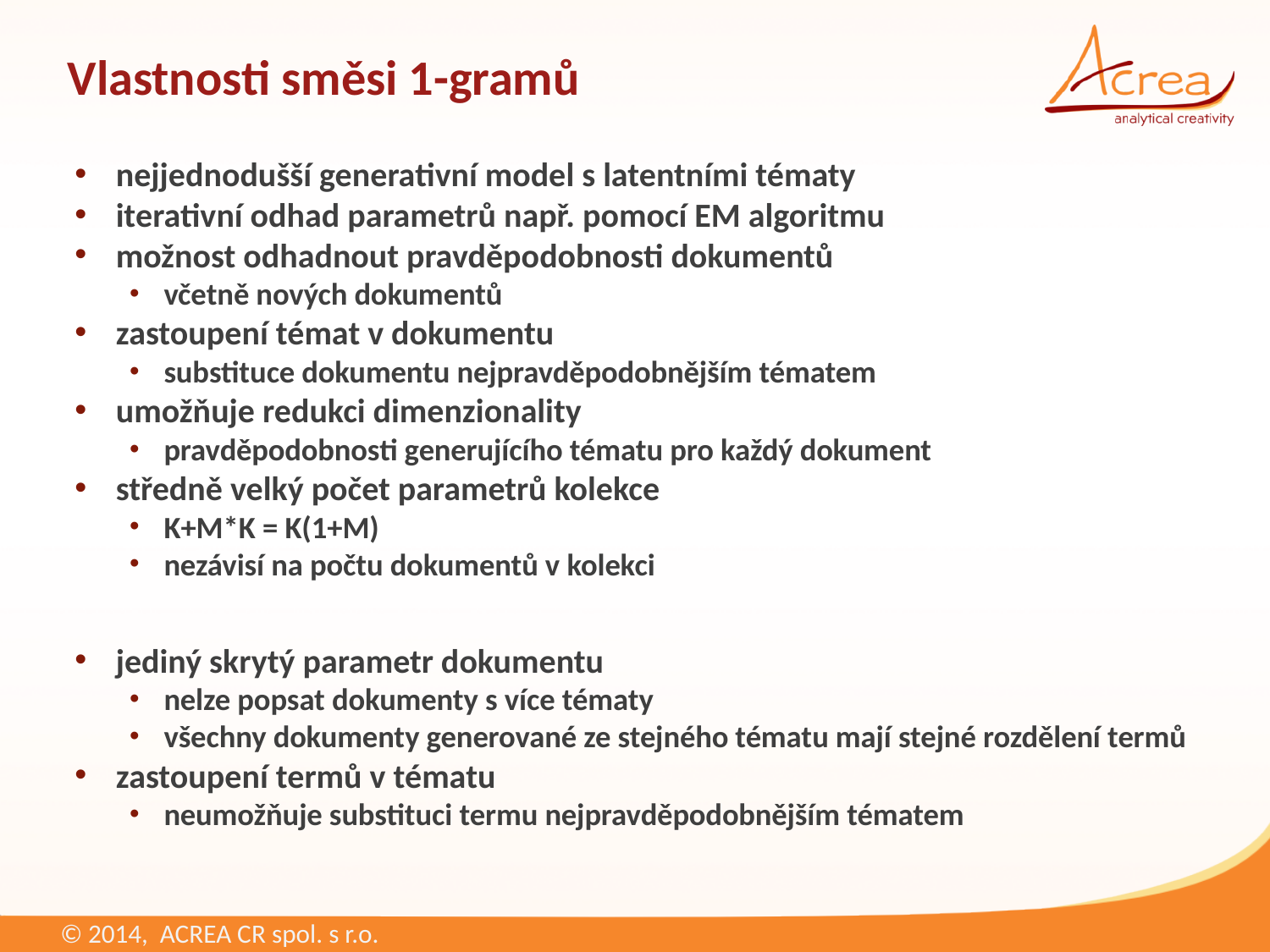

# Vlastnosti směsi 1-gramů
nejjednodušší generativní model s latentními tématy
iterativní odhad parametrů např. pomocí EM algoritmu
možnost odhadnout pravděpodobnosti dokumentů
včetně nových dokumentů
zastoupení témat v dokumentu
substituce dokumentu nejpravděpodobnějším tématem
umožňuje redukci dimenzionality
pravděpodobnosti generujícího tématu pro každý dokument
středně velký počet parametrů kolekce
K+M*K = K(1+M)
nezávisí na počtu dokumentů v kolekci

jediný skrytý parametr dokumentu
nelze popsat dokumenty s více tématy
všechny dokumenty generované ze stejného tématu mají stejné rozdělení termů
zastoupení termů v tématu
neumožňuje substituci termu nejpravděpodobnějším tématem